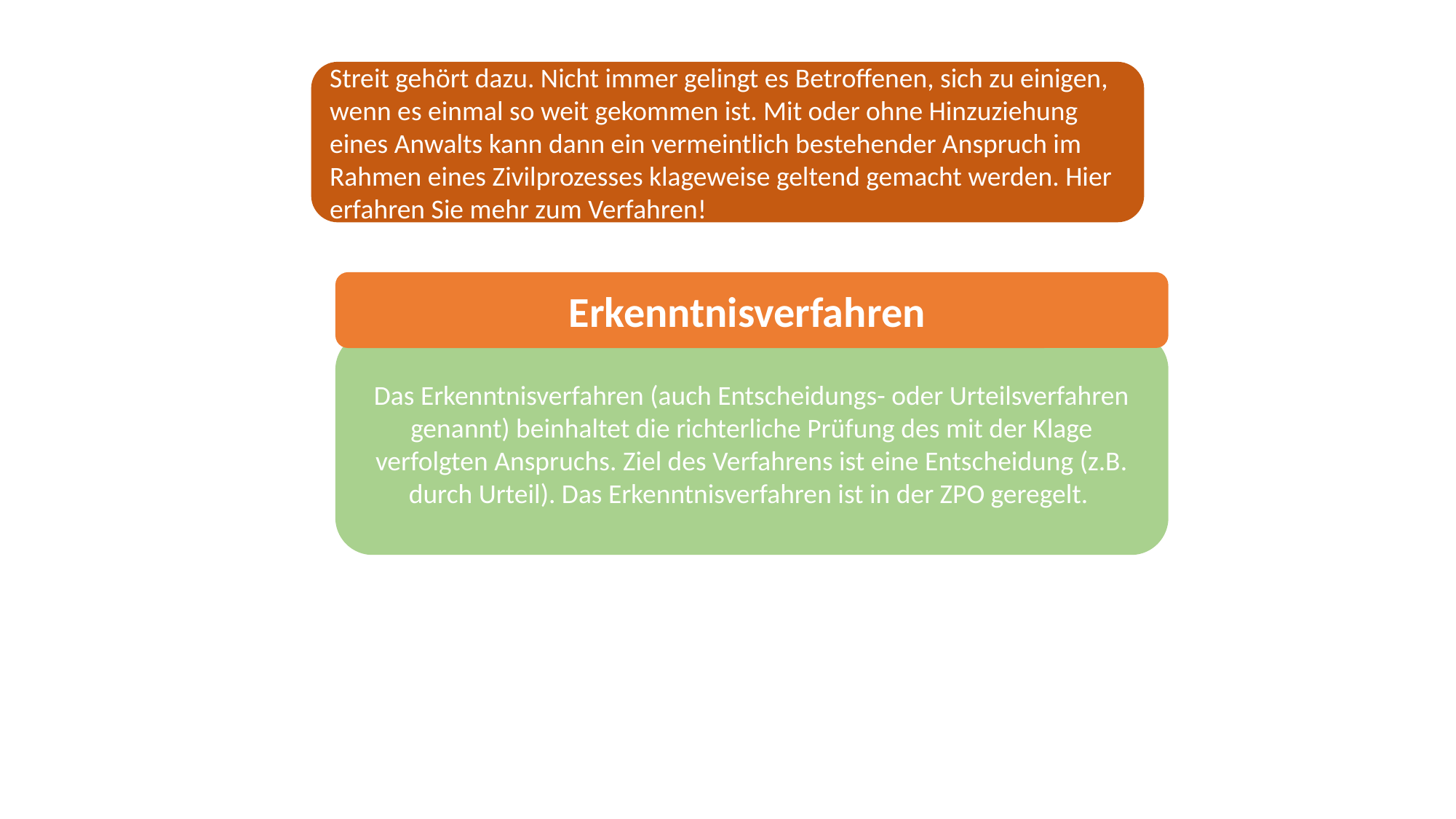

Streit gehört dazu. Nicht immer gelingt es Betroffenen, sich zu einigen, wenn es einmal so weit gekommen ist. Mit oder ohne Hinzuziehung eines Anwalts kann dann ein vermeintlich bestehender Anspruch im Rahmen eines Zivilprozesses klageweise geltend gemacht werden. Hier erfahren Sie mehr zum Verfahren!
Erkenntnisverfahren
Das Erkenntnisverfahren (auch Entscheidungs- oder Urteilsverfahren genannt) beinhaltet die richterliche Prüfung des mit der Klage verfolgten Anspruchs. Ziel des Verfahrens ist eine Entscheidung (z.B. durch Urteil). Das Erkenntnisverfahren ist in der ZPO geregelt.